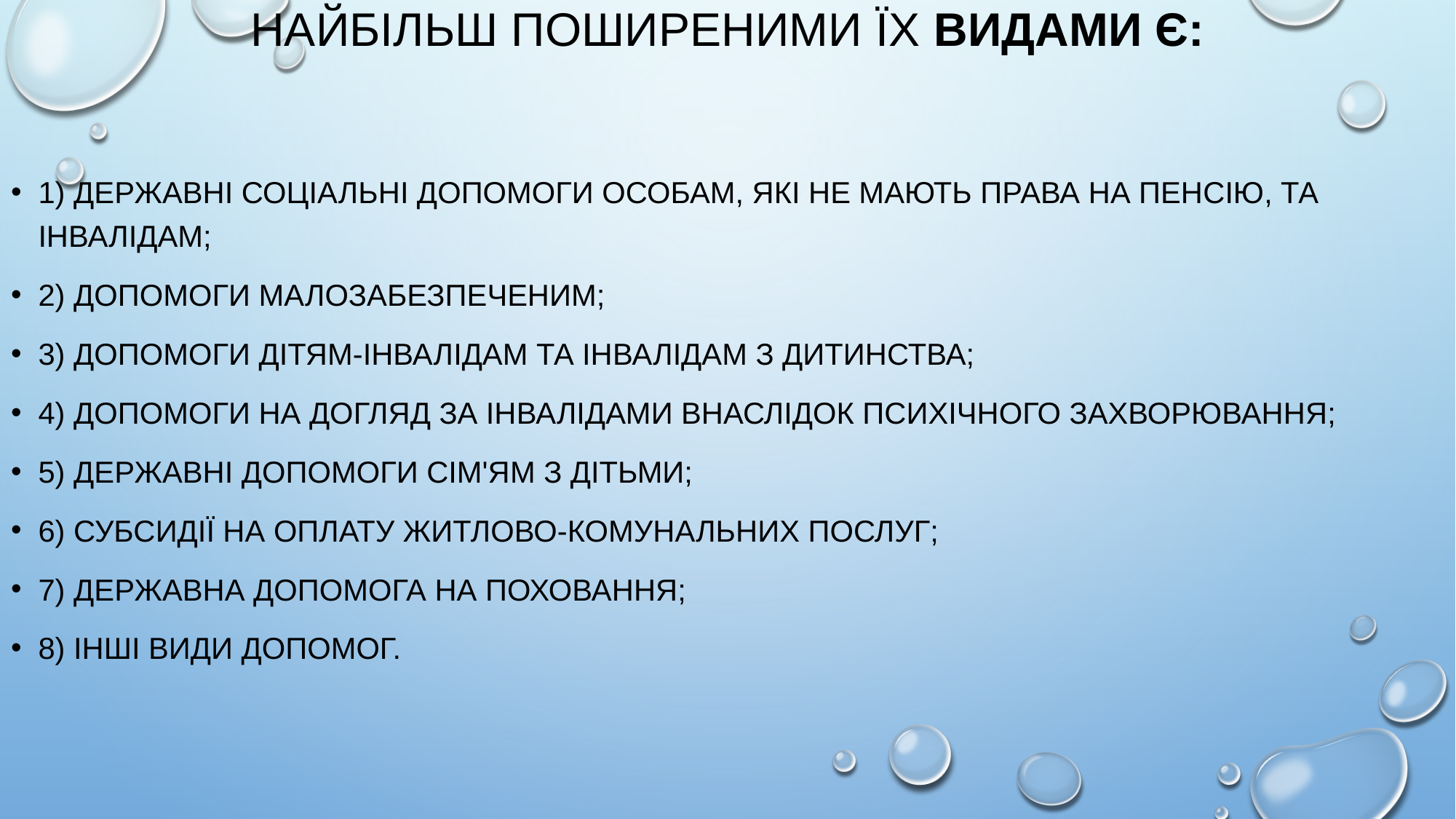

# Найбільш поширеними їх видами є:
1) державні соціальні допомоги особам, які не мають права на пенсію, та інвалідам;
2) допомоги малозабезпеченим;
3) допомоги дітям-інвалідам та інвалідам з дитинства;
4) допомоги на догляд за інвалідами внаслідок психічного захворювання;
5) державні допомоги сім'ям з дітьми;
6) субсидії на оплату житлово-комунальних послуг;
7) державна допомога на поховання;
8) інші види допомог.